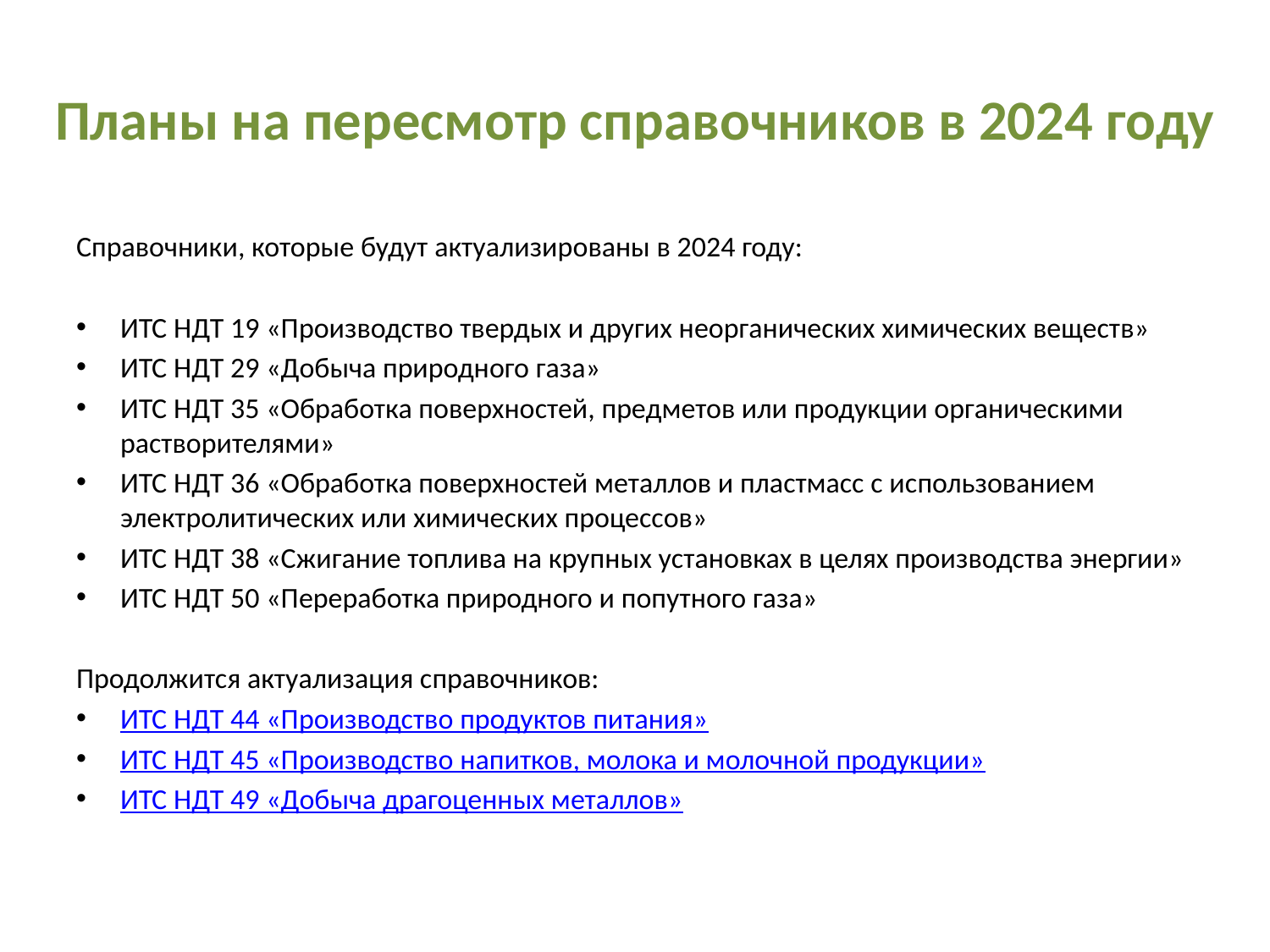

# Планы на пересмотр справочников в 2024 году
Справочники, которые будут актуализированы в 2024 году:

ИТС НДТ 19 «Производство твердых и других неорганических химических веществ»
ИТС НДТ 29 «Добыча природного газа»
ИТС НДТ 35 «Обработка поверхностей, предметов или продукции органическими растворителями»
ИТС НДТ 36 «Обработка поверхностей металлов и пластмасс с использованием электролитических или химических процессов»
ИТС НДТ 38 «Сжигание топлива на крупных установках в целях производства энергии»
ИТС НДТ 50 «Переработка природного и попутного газа»

Продолжится актуализация справочников:
ИТС НДТ 44 «Производство продуктов питания»
ИТС НДТ 45 «Производство напитков, молока и молочной продукции»
ИТС НДТ 49 «Добыча драгоценных металлов»